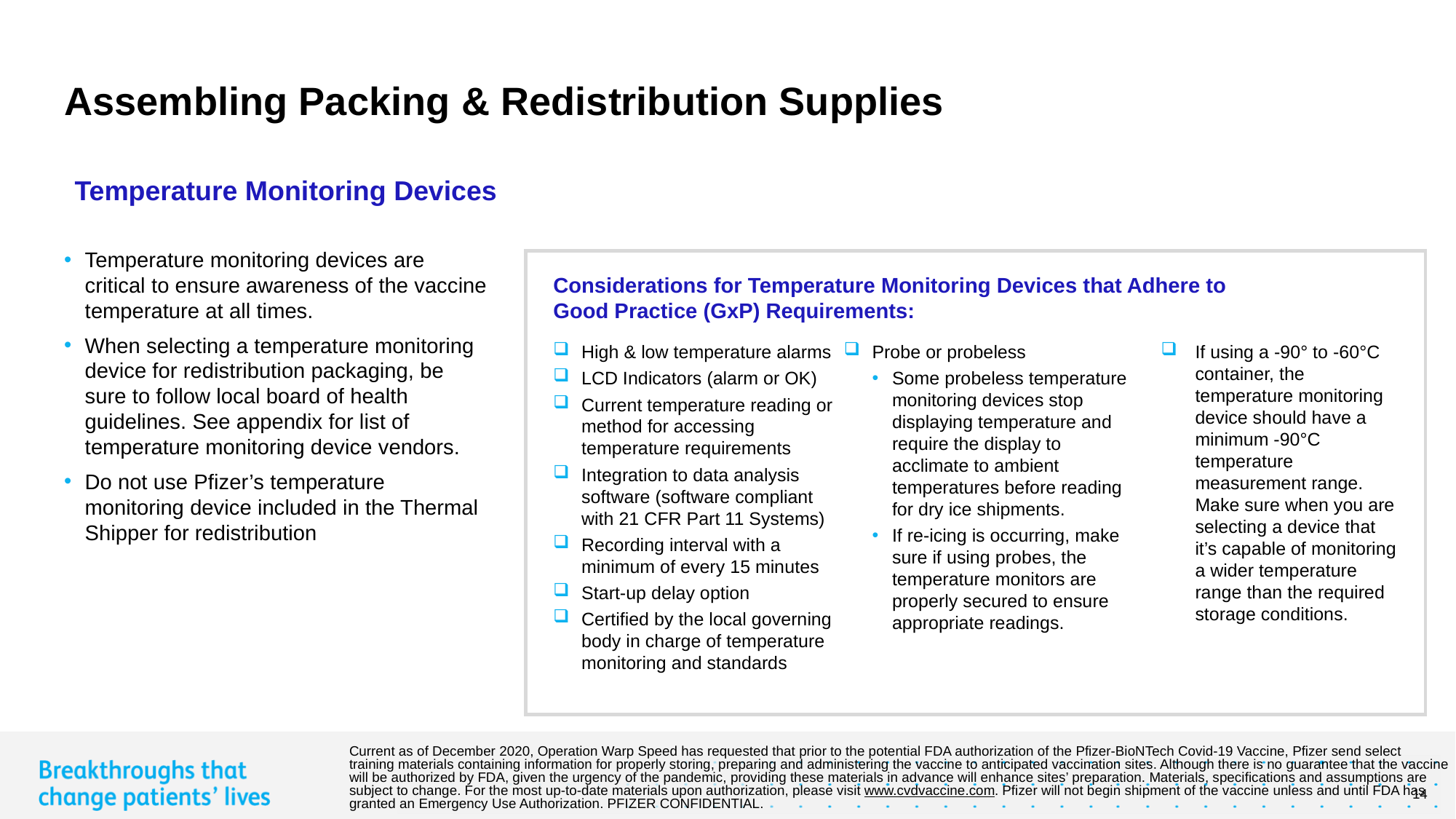

# Assembling Packing & Redistribution Supplies
Temperature Monitoring Devices
Temperature monitoring devices are critical to ensure awareness of the vaccine temperature at all times.
When selecting a temperature monitoring device for redistribution packaging, be sure to follow local board of health guidelines. See appendix for list of temperature monitoring device vendors.
Do not use Pfizer’s temperature monitoring device included in the Thermal Shipper for redistribution

Considerations for Temperature Monitoring Devices that Adhere to Good Practice (GxP) Requirements:
High & low temperature alarms
LCD Indicators (alarm or OK)
Current temperature reading or method for accessing temperature requirements
Integration to data analysis software (software compliant with 21 CFR Part 11 Systems)
Recording interval with a minimum of every 15 minutes
Start-up delay option
Certified by the local governing body in charge of temperature monitoring and standards

Probe or probeless
Some probeless temperature monitoring devices stop displaying temperature and require the display to acclimate to ambient temperatures before reading for dry ice shipments.
If re-icing is occurring, make sure if using probes, the temperature monitors are properly secured to ensure appropriate readings.
If using a -90° to -60°C container, the temperature monitoring device should have a minimum -90°C temperature measurement range. Make sure when you are selecting a device that it’s capable of monitoring a wider temperature range than the required storage conditions.